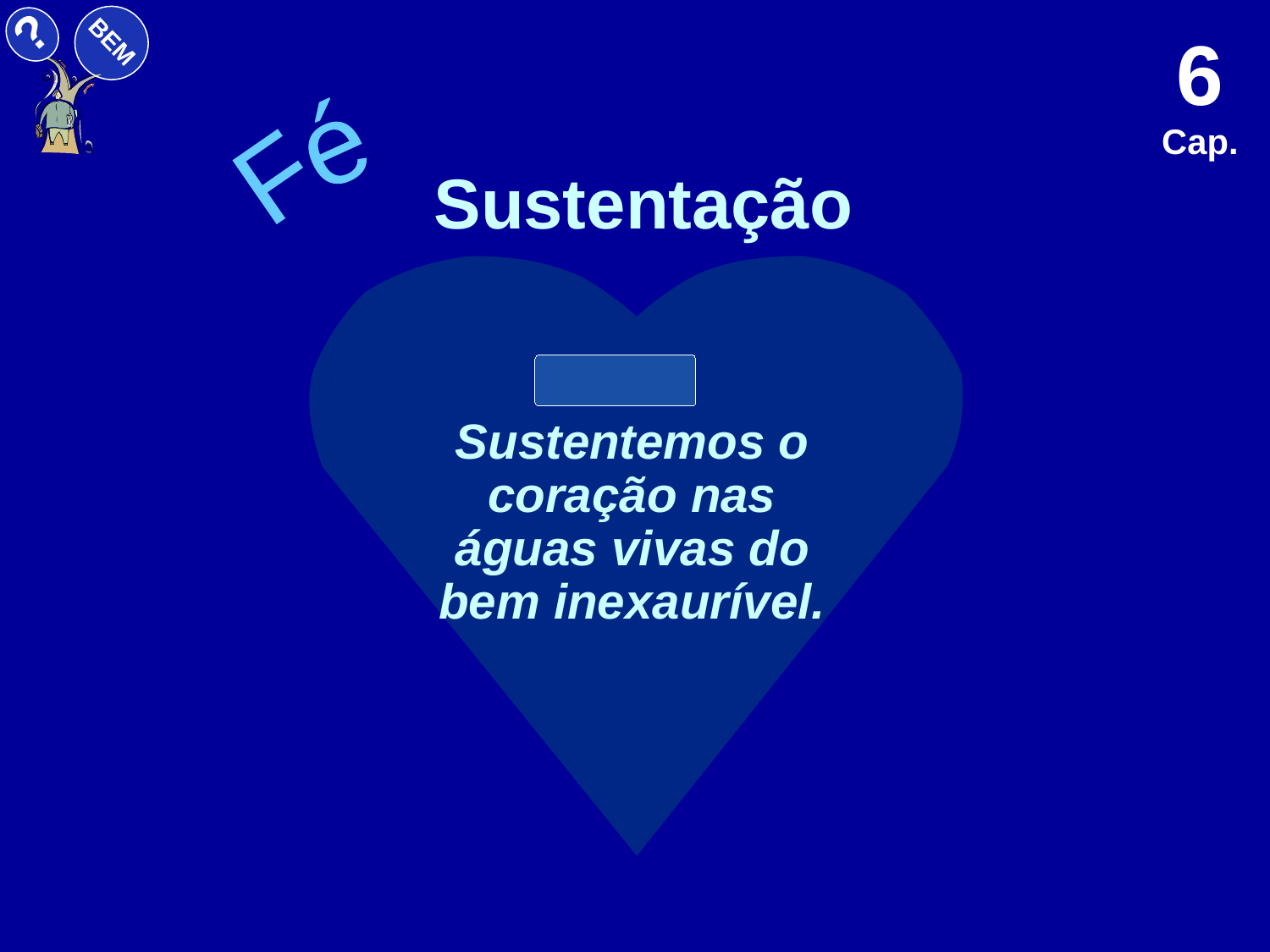

6 Cap.
Sustentação
Fé

Sustentemos o coração nas águas vivas do bem inexaurível.